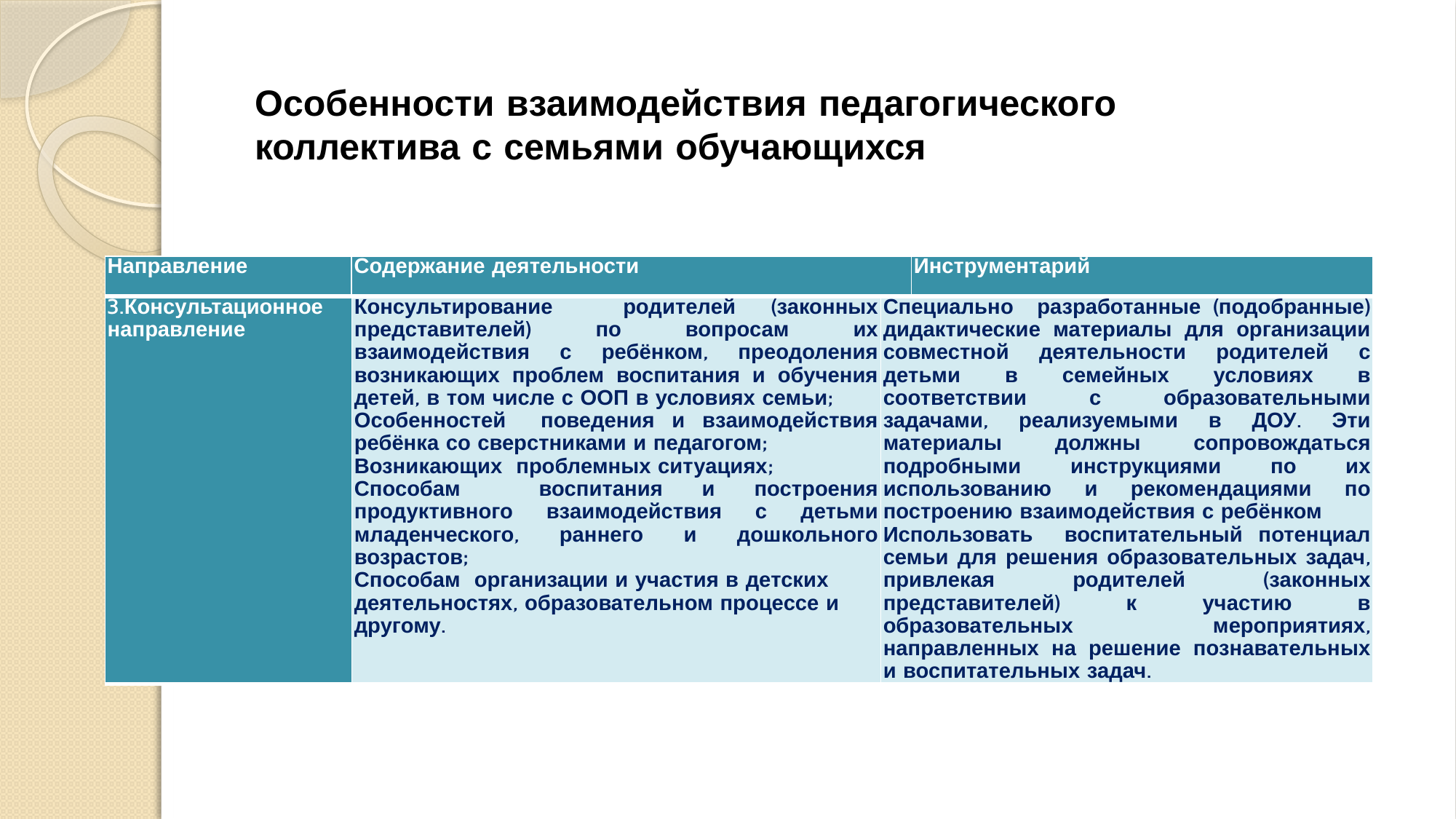

Особенности взаимодействия педагогического коллектива с семьями обучающихся
| Направление | Содержание деятельности | Инструментарий |
| --- | --- | --- |
| 3.Консультационное направление | Консультирование родителей (законных представителей) по вопросам их взаимодействия с ребёнком, преодоления возникающих проблем воспитания и обучения детей, в том числе с ООП в условиях семьи; Особенностей поведения и взаимодействия ребёнка со сверстниками и педагогом; Возникающих проблемных ситуациях; Способам воспитания и построения продуктивного взаимодействия с детьми младенческого, раннего и дошкольного возрастов; Способам организации и участия в детских деятельностях, образовательном процессе и другому. | Специально разработанные (подобранные) дидактические материалы для организации совместной деятельности родителей с детьми в семейных условиях в соответствии с образовательными задачами, реализуемыми в ДОУ. Эти материалы должны сопровождаться подробными инструкциями по их использованию и рекомендациями по построению взаимодействия с ребёнком Использовать воспитательный потенциал семьи для решения образовательных задач, привлекая родителей (законных представителей) к участию в образовательных мероприятиях, направленных на решение познавательных и воспитательных задач. |
| --- | --- | --- |